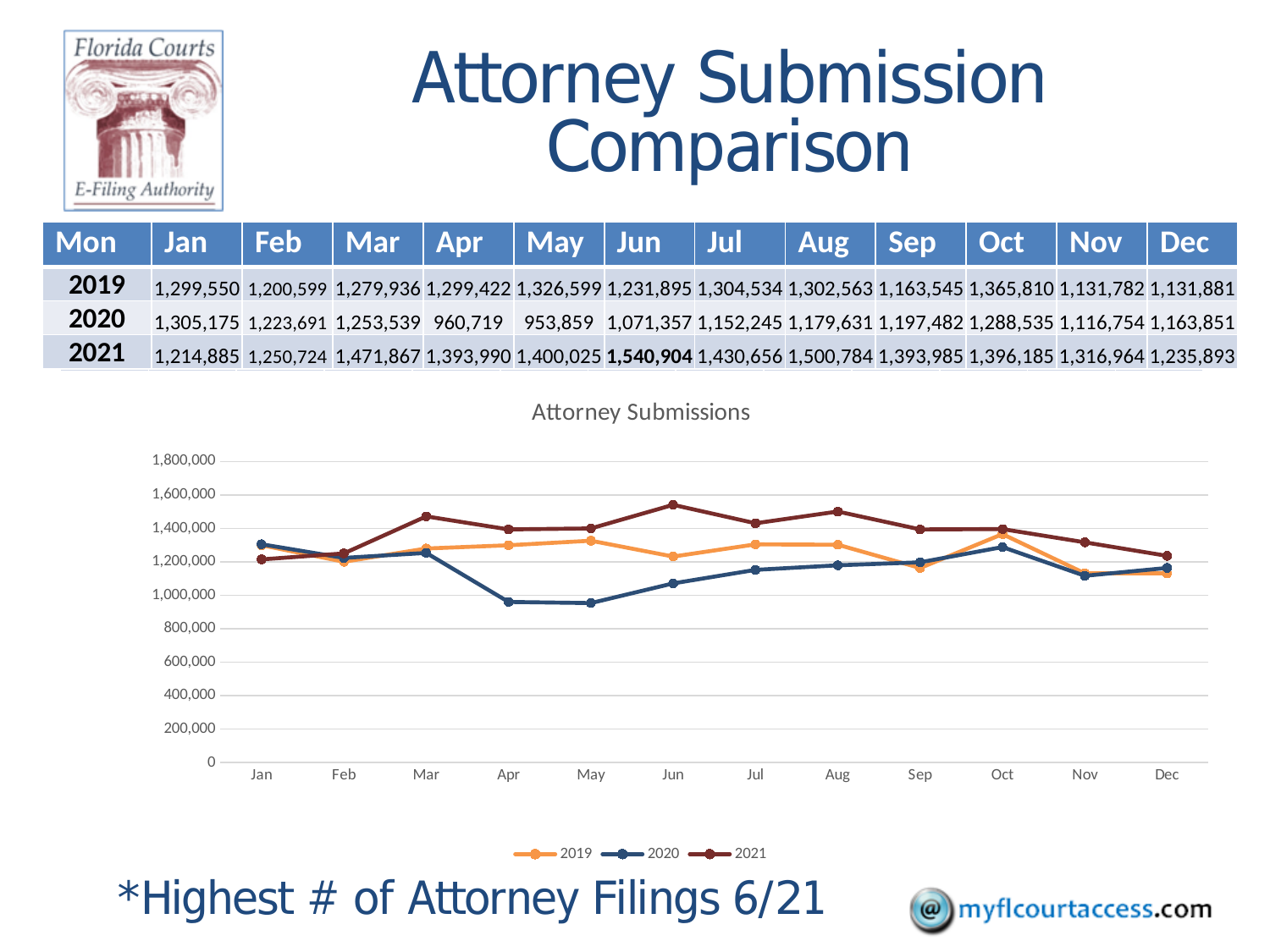

Attorney Submission Comparison
#
| Mon | Jan | Feb | Mar | Apr | May | Jun | Jul | Aug | Sep | Oct | Nov | Dec |
| --- | --- | --- | --- | --- | --- | --- | --- | --- | --- | --- | --- | --- |
| 2019 | 1,299,550 | 1,200,599 | 1,279,936 | 1,299,422 | 1,326,599 | 1,231,895 | 1,304,534 | 1,302,563 | 1,163,545 | 1,365,810 | 1,131,782 | 1,131,881 |
| 2020 | 1,305,175 | 1,223,691 | 1,253,539 | 960,719 | 953,859 | 1,071,357 | 1,152,245 | 1,179,631 | 1,197,482 | 1,288,535 | 1,116,754 | 1,163,851 |
| 2021 | 1,214,885 | 1,250,724 | 1,471,867 | 1,393,990 | 1,400,025 | 1,540,904 | 1,430,656 | 1,500,784 | 1,393,985 | 1,396,185 | 1,316,964 | 1,235,893 |
| Mon | Jan | Feb | Mar | Apr | May | Jun | Jul | Aug | Sep | Oct | Nov | Dec |
| --- | --- | --- | --- | --- | --- | --- | --- | --- | --- | --- | --- | --- |
| 2014 | 1,035 | 904 | 1,051 | 836 | 537 | 663 | 768 | 601 | 613 | 698 | 435 | 488 |
| 2015 | 374 | 369 | 494 | 499 | 606 | 583 | 537 | 482 | 541 | 497 | 480 | 455 |
| 2016 | 542 | 433 | 575 | 359 | 324 | 468 | 426 | 463 | 437 | 323 |  |  |

### Chart: Attorney Submissions

| Category |  |  |  |
|---|---|---|---|
| Jan | 1299550.0 | 1305175.0 | 1214885.0 |
| Feb | 1200599.0 | 1223691.0 | 1250724.0 |
| Mar | 1279936.0 | 1253539.0 | 1471867.0 |
| Apr | 1299422.0 | 960719.0 | 1393990.0 |
| May | 1326599.0 | 953859.0 | 1400025.0 |
| Jun | 1231895.0 | 1071357.0 | 1540904.0 |
| Jul | 1304534.0 | 1152245.0 | 1430656.0 |
| Aug | 1302563.0 | 1179631.0 | 1500784.0 |
| Sep | 1163545.0 | 1197482.0 | 1393985.0 |
| Oct | 1365810.0 | 1288535.0 | 1396185.0 |
| Nov | 1131782.0 | 1116754.0 | 1316964.0 |
| Dec | 1131881.0 | 1163851.0 | 1235893.0 |
*Highest # of Attorney Filings 6/21